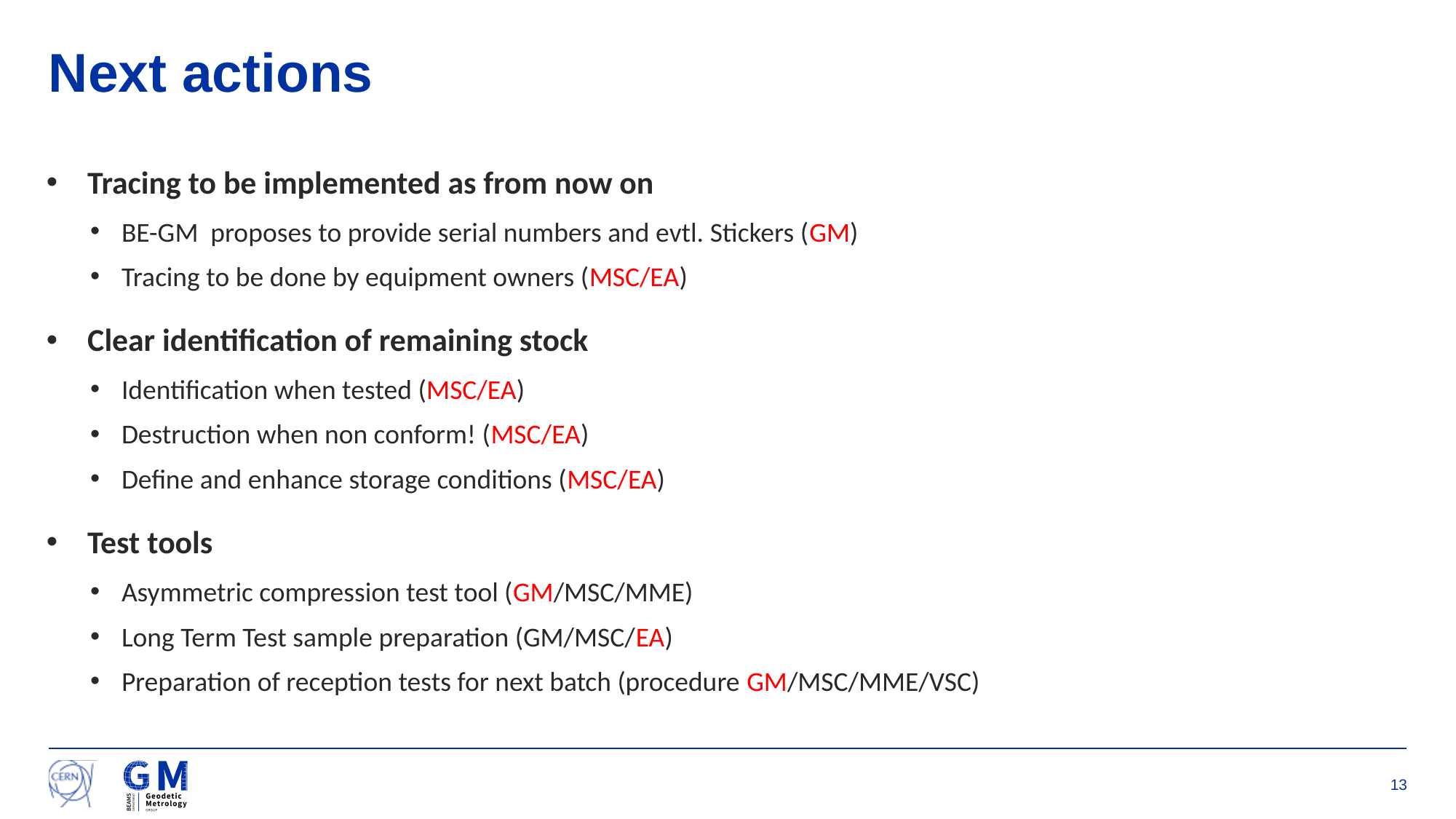

# Next actions
Tracing to be implemented as from now on
BE-GM  proposes to provide serial numbers and evtl. Stickers (GM)
Tracing to be done by equipment owners (MSC/EA)
Clear identification of remaining stock
Identification when tested (MSC/EA)
Destruction when non conform! (MSC/EA)
Define and enhance storage conditions (MSC/EA)
Test tools
Asymmetric compression test tool (GM/MSC/MME)
Long Term Test sample preparation (GM/MSC/EA)
Preparation of reception tests for next batch (procedure GM/MSC/MME/VSC)

13